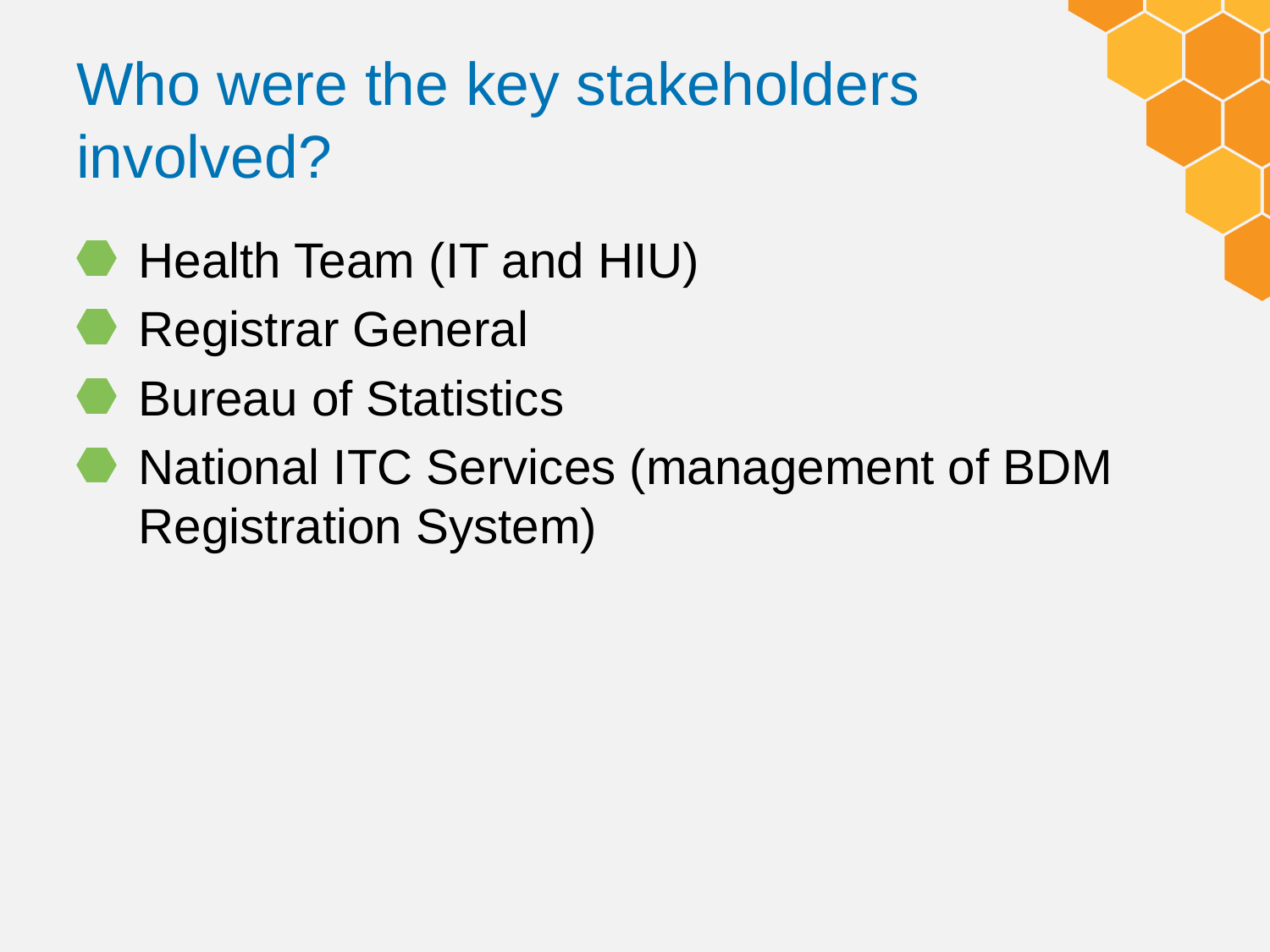

# Who were the key stakeholders involved?
Health Team (IT and HIU)
Registrar General
Bureau of Statistics
National ITC Services (management of BDM Registration System)